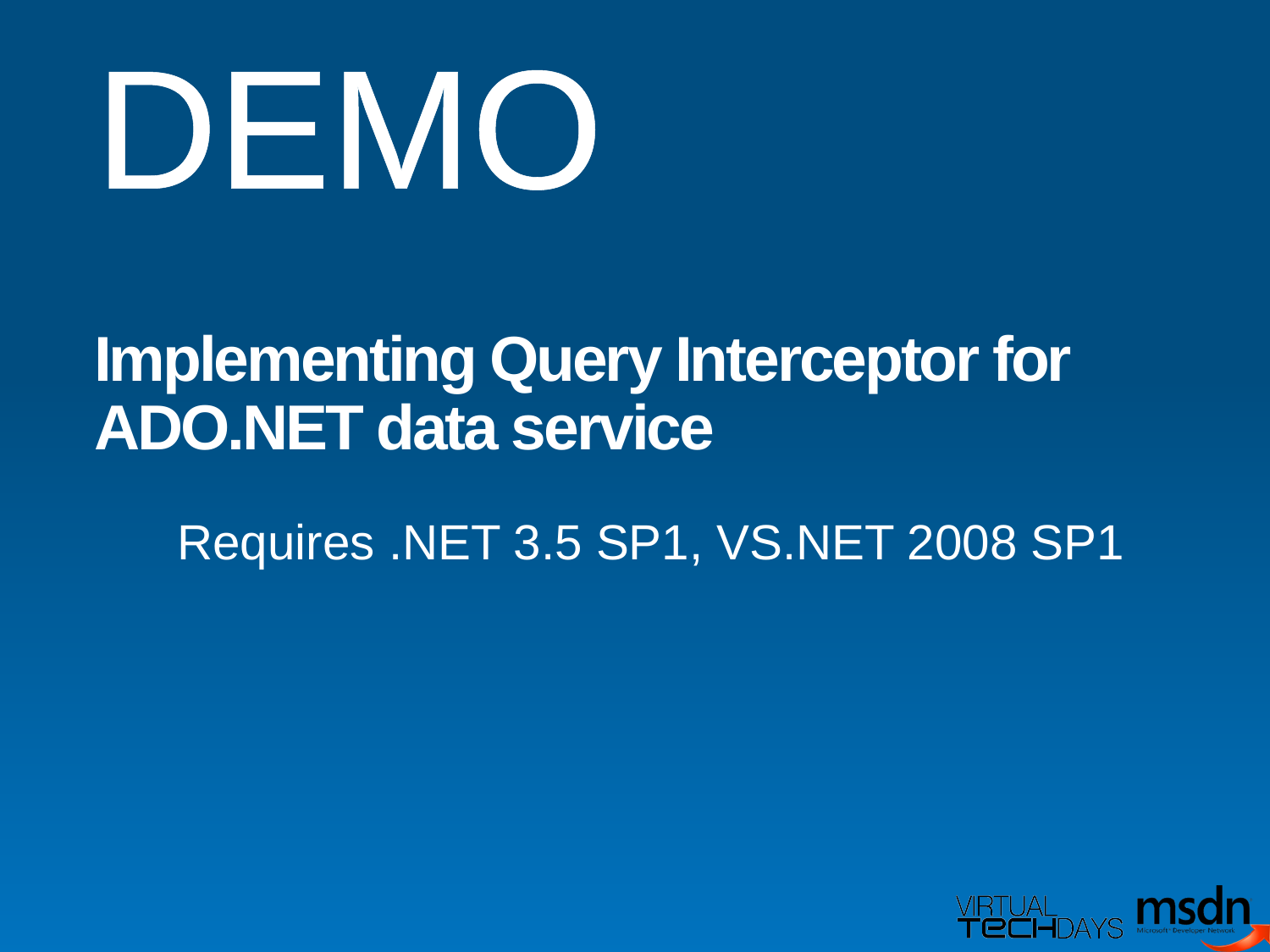

DEMO
# Implementing Query Interceptor for ADO.NET data service
Requires .NET 3.5 SP1, VS.NET 2008 SP1